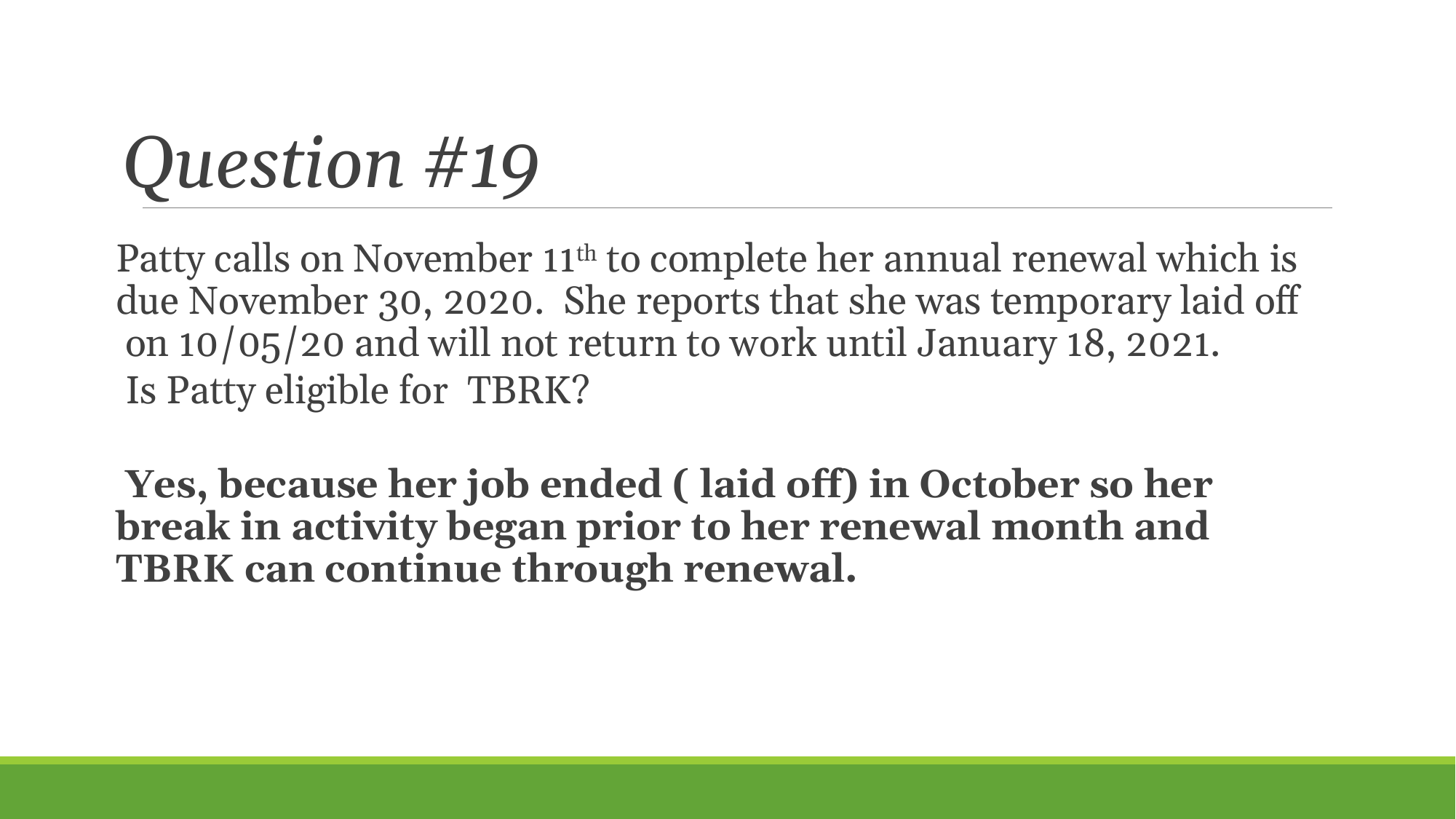

# Question #19
Patty calls on November 11th to complete her annual renewal which is due November 30, 2020.  She reports that she was temporary laid off  on 10/05/20 and will not return to work until January 18, 2021.
 Is Patty eligible for  TBRK?

 Yes, because her job ended ( laid off) in October so her break in activity began prior to her renewal month and TBRK can continue through renewal.